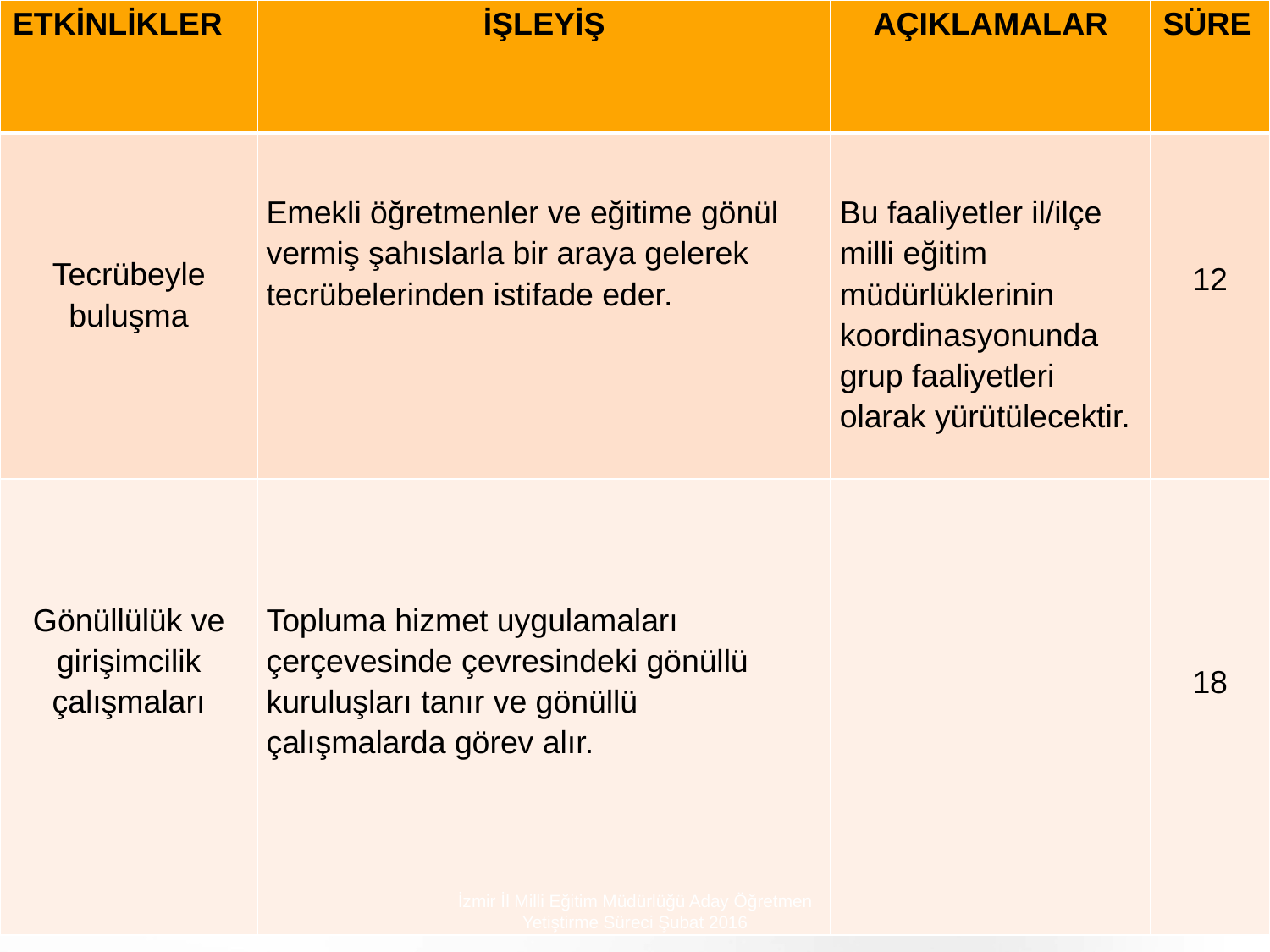

| ETKİNLİKLER | İŞLEYİŞ | AÇIKLAMALAR | SÜRE |
| --- | --- | --- | --- |
| Tecrübeyle buluşma | Emekli öğretmenler ve eğitime gönül vermiş şahıslarla bir araya gelerek tecrübelerinden istifade eder. | Bu faaliyetler il/ilçe milli eğitim müdürlüklerinin koordinasyonunda grup faaliyetleri olarak yürütülecektir. | 12 |
| Gönüllülük ve girişimcilik çalışmaları | Topluma hizmet uygulamaları çerçevesinde çevresindeki gönüllü kuruluşları tanır ve gönüllü çalışmalarda görev alır. |  | 18 |
İzmir İl Milli Eğitim Müdürlüğü Aday Öğretmen Yetiştirme Süreci Şubat 2016